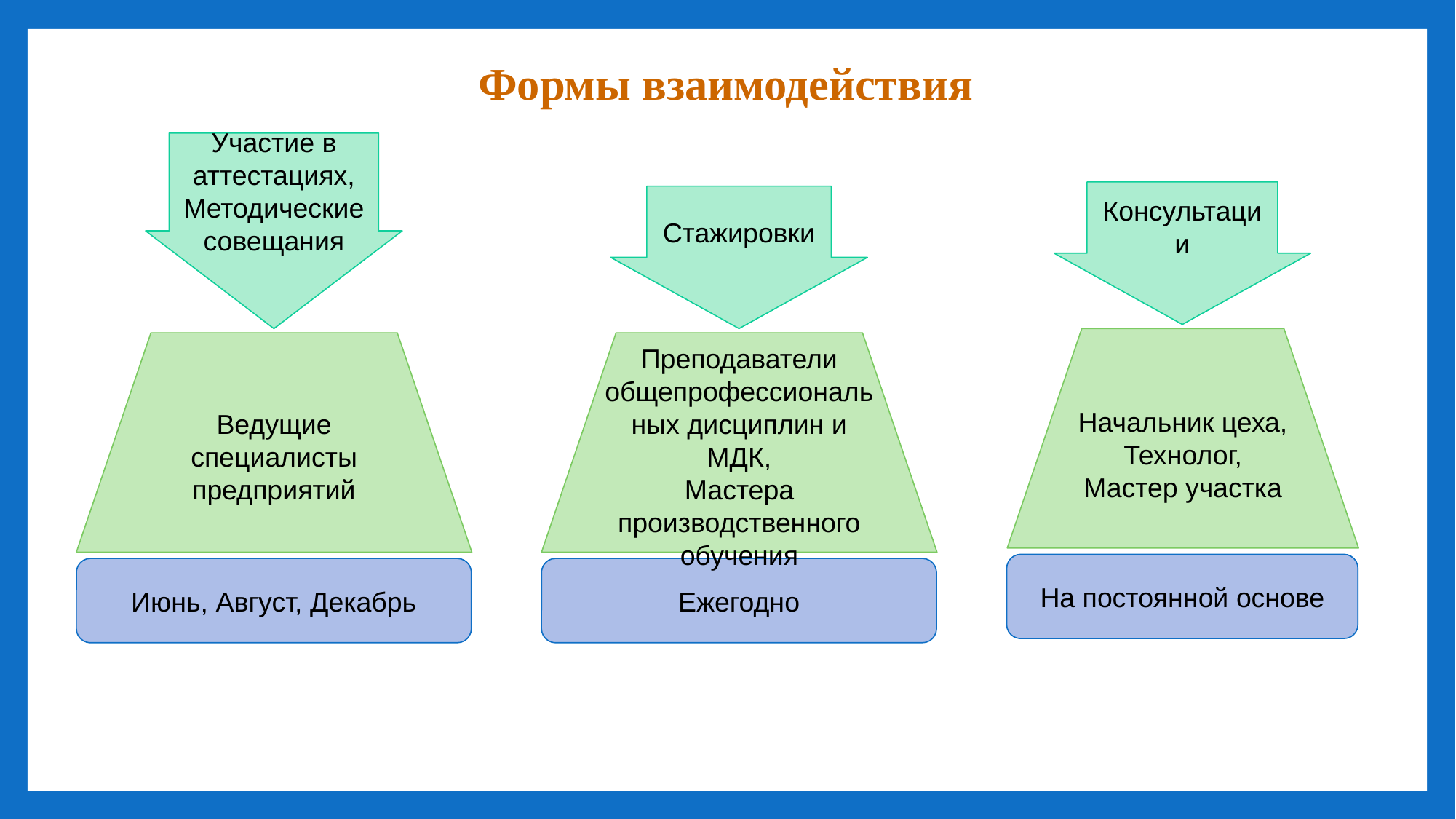

# Формы взаимодействия
Участие в аттестациях,
Методические совещания
Консультации
Стажировки
Начальник цеха,
Технолог,
Мастер участка
Ведущие специалисты предприятий
Преподаватели общепрофессиональных дисциплин и МДК,
Мастера производственного обучения
На постоянной основе
Июнь, Август, Декабрь
Ежегодно